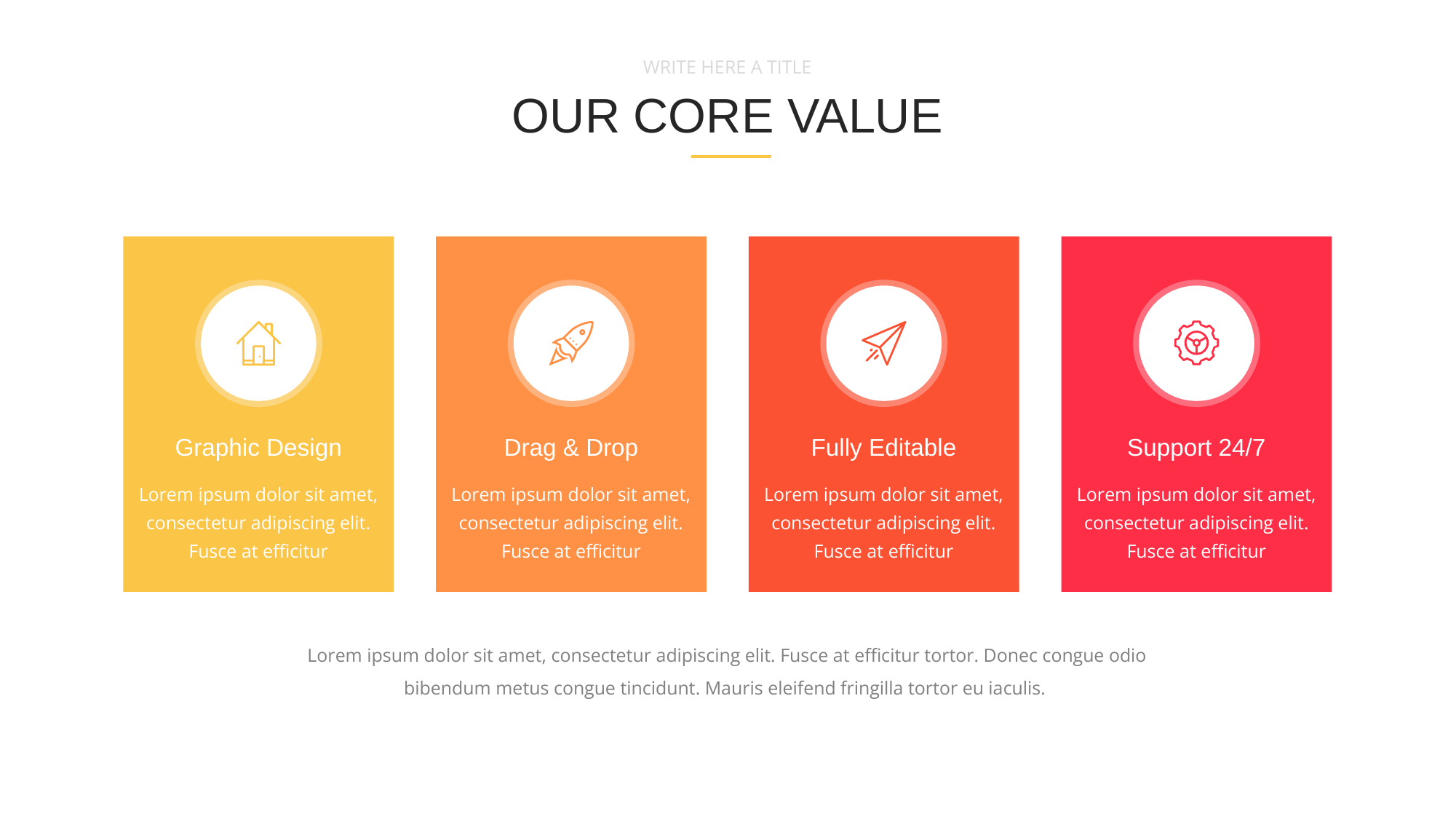

WRITE HERE A TITLE
OUR CORE VALUE

Graphic Design
Lorem ipsum dolor sit amet, consectetur adipiscing elit. Fusce at efficitur

Drag & Drop
Lorem ipsum dolor sit amet, consectetur adipiscing elit. Fusce at efficitur

Fully Editable
Lorem ipsum dolor sit amet, consectetur adipiscing elit. Fusce at efficitur

Support 24/7
Lorem ipsum dolor sit amet, consectetur adipiscing elit. Fusce at efficitur

Lorem ipsum dolor sit amet, consectetur adipiscing elit. Fusce at efficitur tortor. Donec congue odio bibendum metus congue tincidunt. Mauris eleifend fringilla tortor eu iaculis.